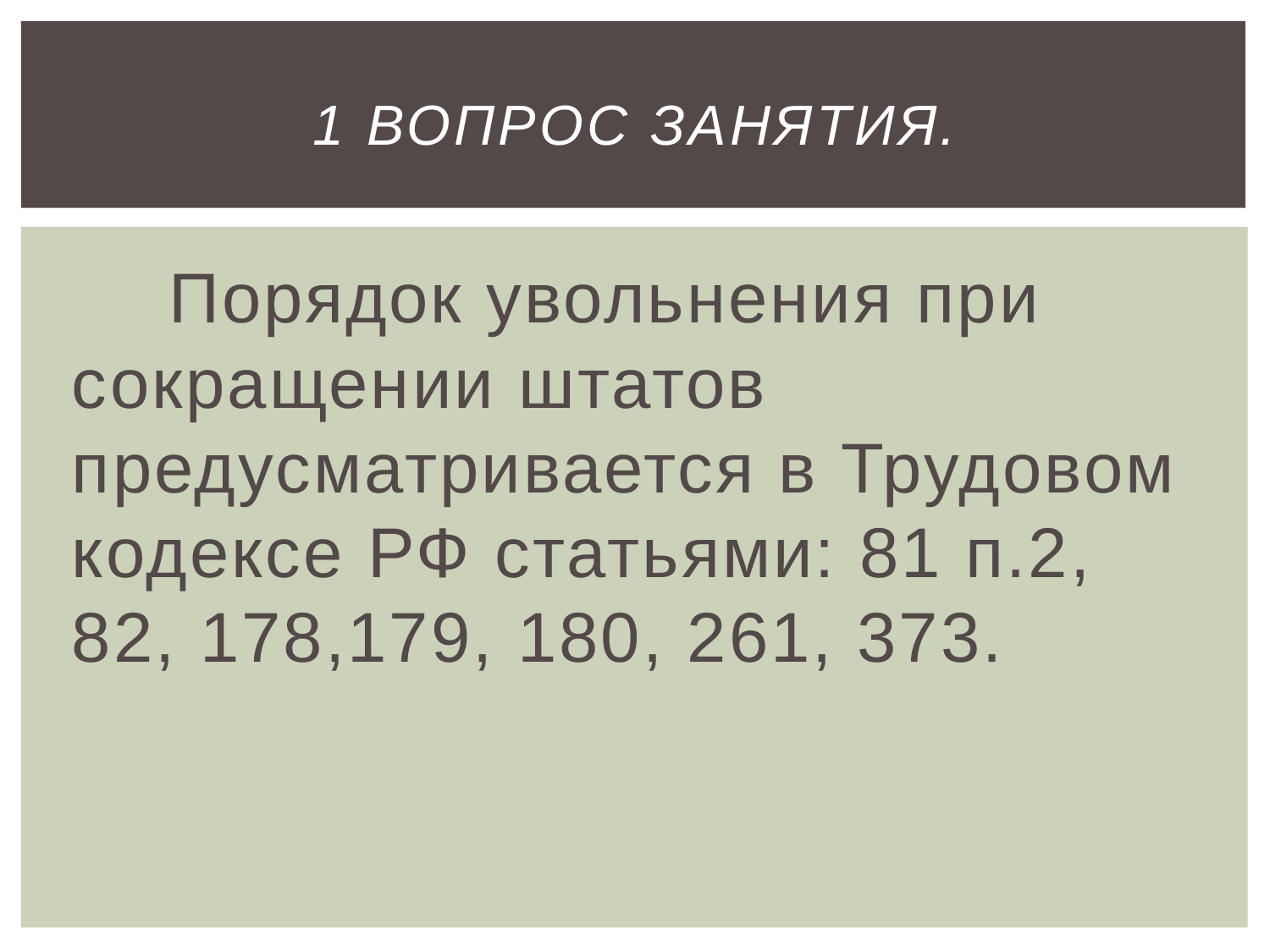

# 1 вопрос занятия.
    Порядок увольнения при сокращении штатов предусматривается в Трудовом кодексе РФ статьями: 81 п.2, 82, 178,179, 180, 261, 373.